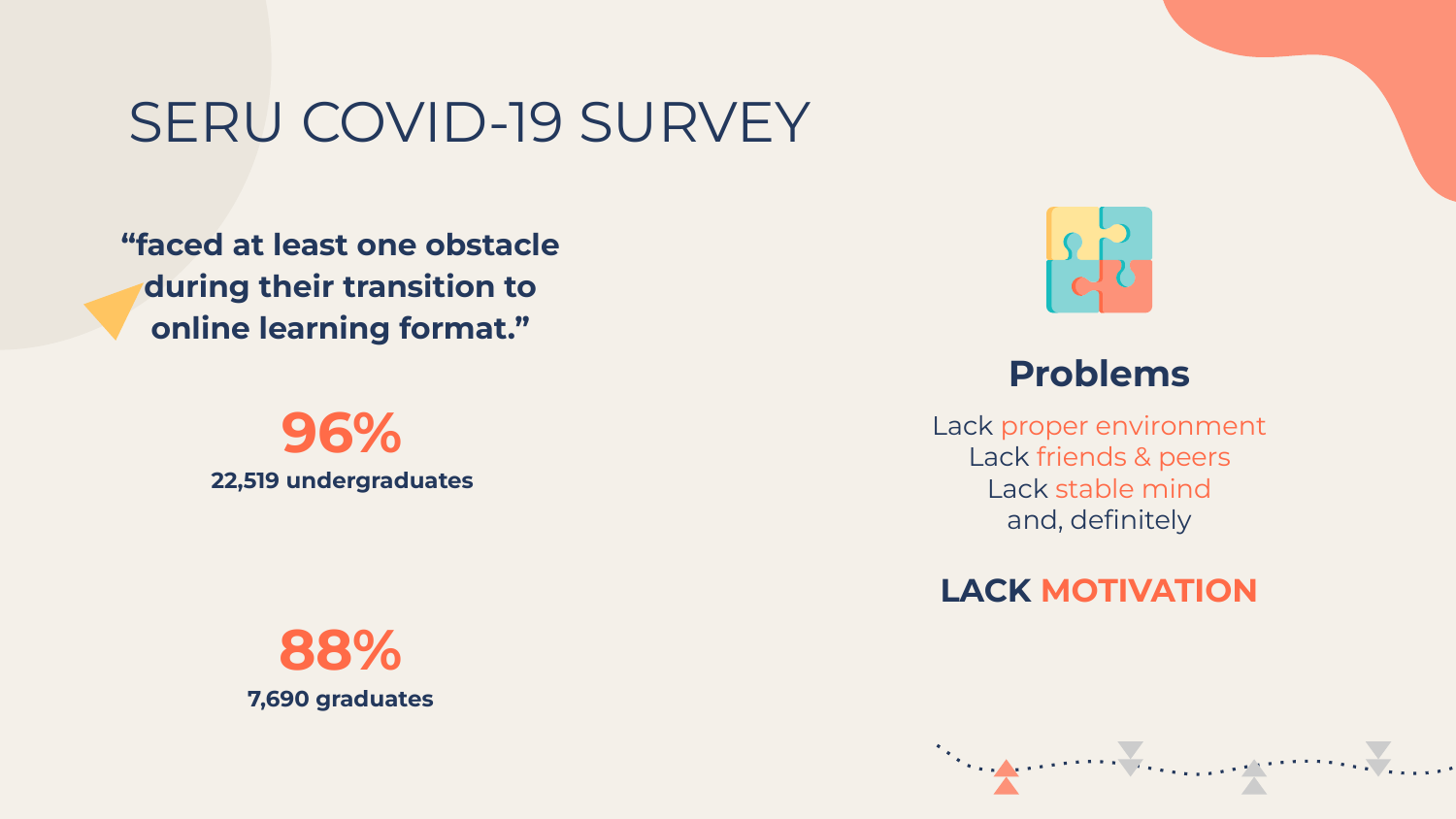

SERU COVID-19 SURVEY
“faced at least one obstacle during their transition to online learning format.”

Problems
# 96%
Lack proper environment
Lack friends & peers
Lack stable mind
and, definitely

22,519 undergraduates
LACK MOTIVATION
88%
7,690 graduates